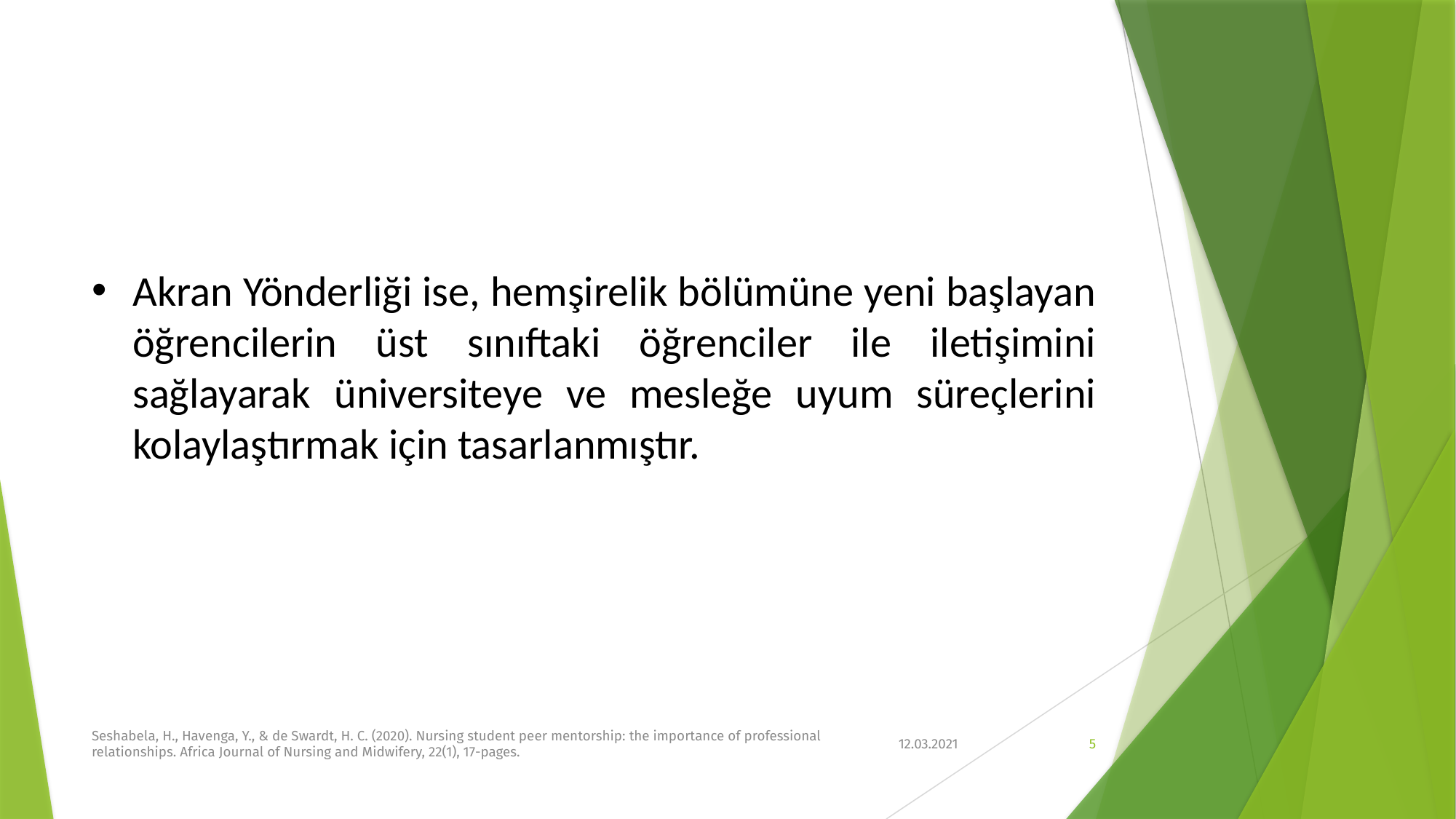

#
Akran Yönderliği ise, hemşirelik bölümüne yeni başlayan öğrencilerin üst sınıftaki öğrenciler ile iletişimini sağlayarak üniversiteye ve mesleğe uyum süreçlerini kolaylaştırmak için tasarlanmıştır.

Seshabela, H., Havenga, Y., & de Swardt, H. C. (2020). Nursing student peer mentorship: the importance of professional relationships. Africa Journal of Nursing and Midwifery, 22(1), 17-pages.
12.03.2021
5